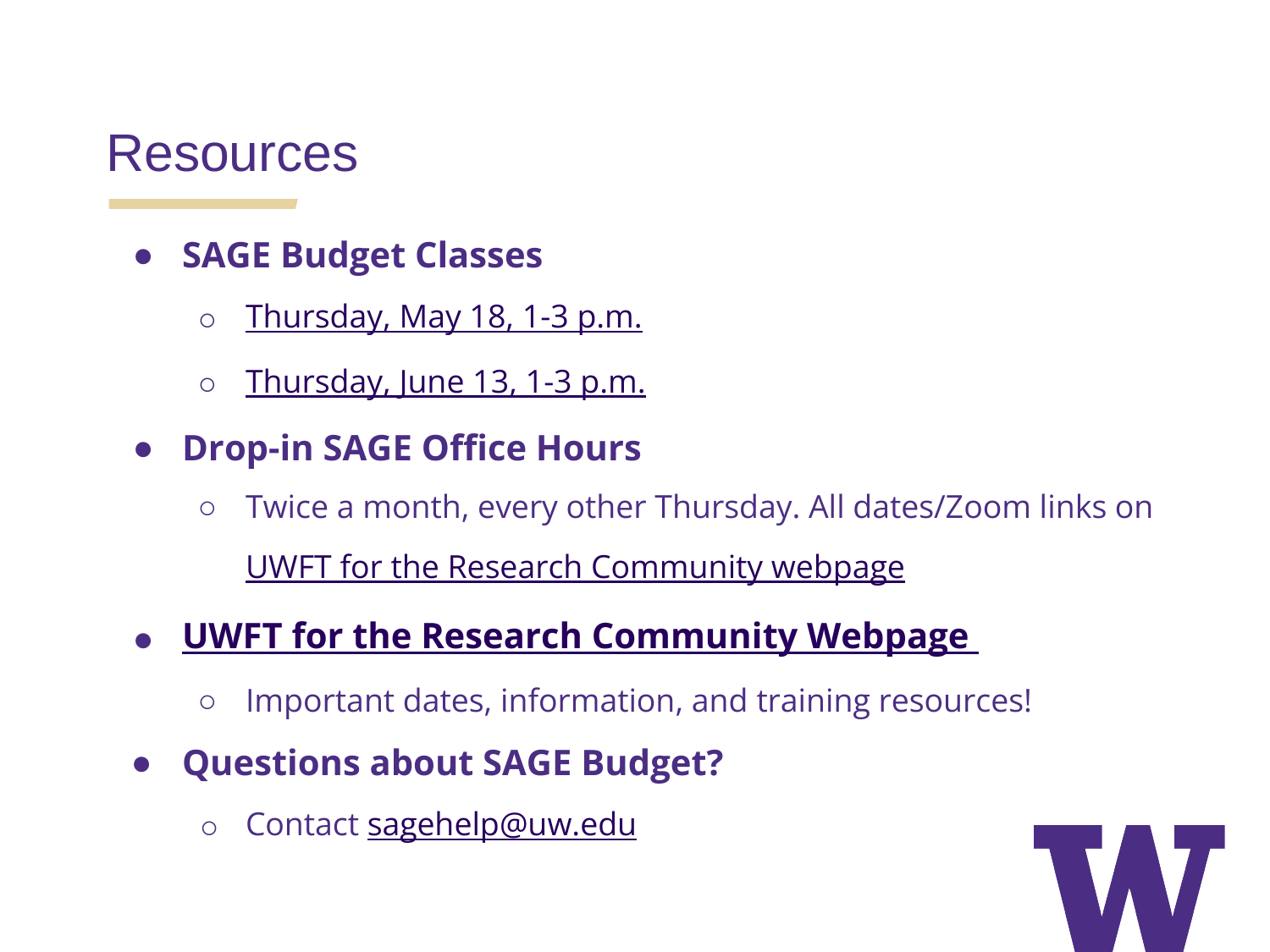

Resources
SAGE Budget Classes
Thursday, May 18, 1-3 p.m.
Thursday, June 13, 1-3 p.m.
Drop-in SAGE Office Hours
Twice a month, every other Thursday. All dates/Zoom links on UWFT for the Research Community webpage
UWFT for the Research Community Webpage
Important dates, information, and training resources!
Questions about SAGE Budget?
Contact sagehelp@uw.edu